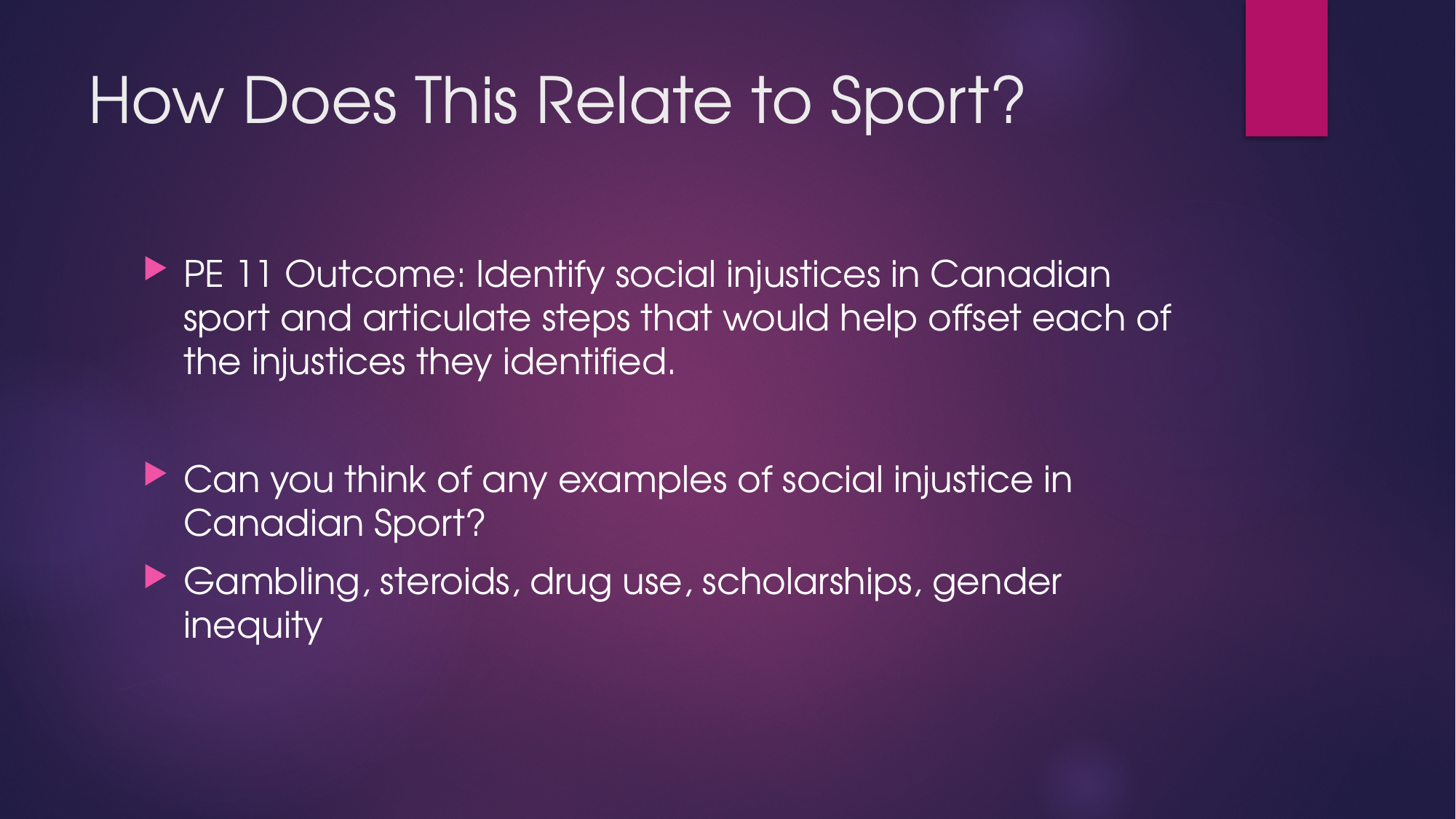

# How Does This Relate to Sport?
PE 11 Outcome: Identify social injustices in Canadian sport and articulate steps that would help offset each of the injustices they identified.

Can you think of any examples of social injustice in Canadian Sport?
Gambling, steroids, drug use, scholarships, gender inequity